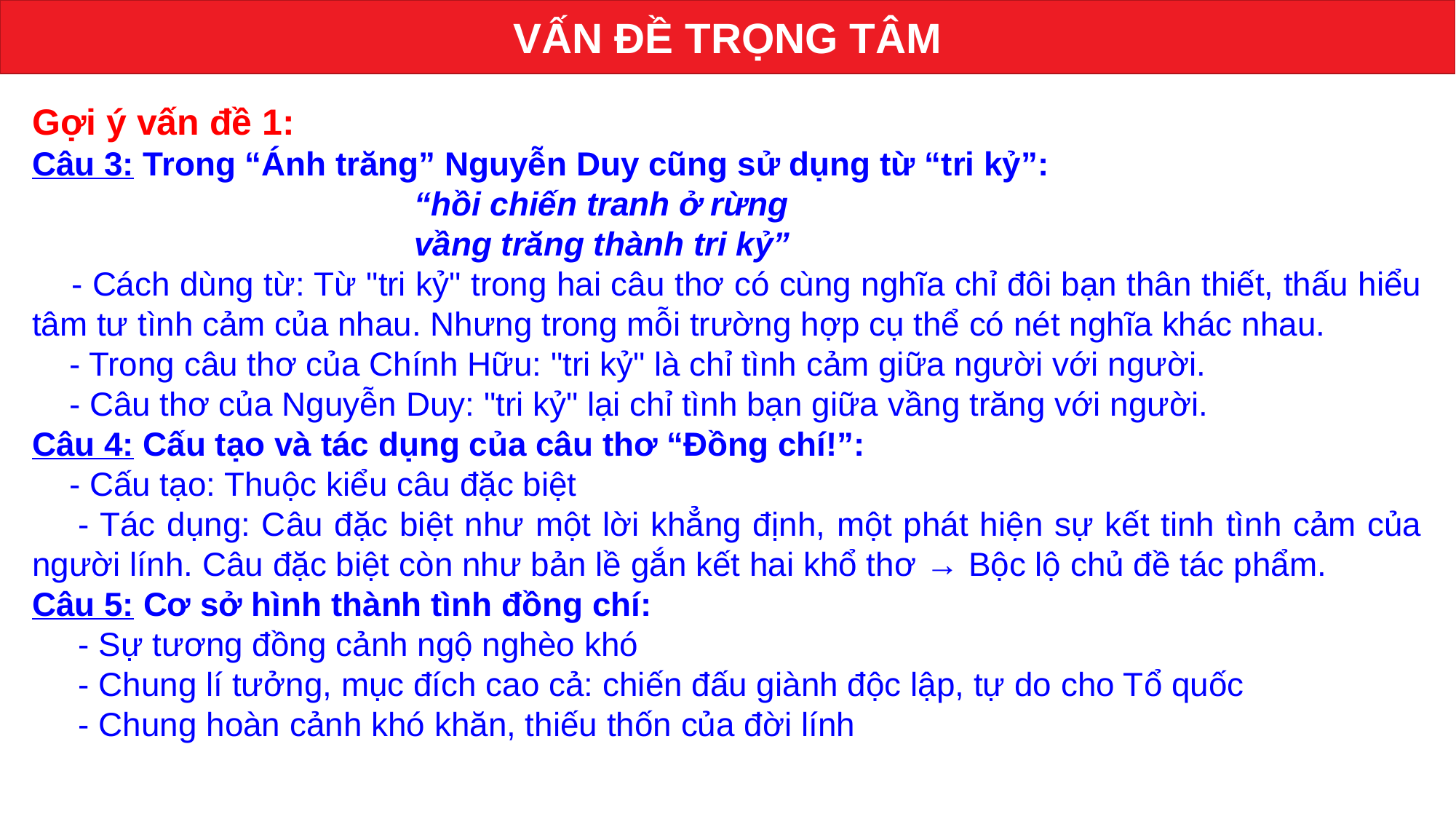

VẤN ĐỀ TRỌNG TÂM
Gợi ý vấn đề 1:
Câu 3: Trong “Ánh trăng” Nguyễn Duy cũng sử dụng từ “tri kỷ”:
“hồi chiến tranh ở rừng
vầng trăng thành tri kỷ”
    - Cách dùng từ: Từ "tri kỷ" trong hai câu thơ có cùng nghĩa chỉ đôi bạn thân thiết, thấu hiểu tâm tư tình cảm của nhau. Nhưng trong mỗi trường hợp cụ thể có nét nghĩa khác nhau.
    - Trong câu thơ của Chính Hữu: "tri kỷ" là chỉ tình cảm giữa người với người.
    - Câu thơ của Nguyễn Duy: "tri kỷ" lại chỉ tình bạn giữa vầng trăng với người.
Câu 4: Cấu tạo và tác dụng của câu thơ “Đồng chí!”:
    - Cấu tạo: Thuộc kiểu câu đặc biệt
    - Tác dụng: Câu đặc biệt như một lời khẳng định, một phát hiện sự kết tinh tình cảm của người lính. Câu đặc biệt còn như bản lề gắn kết hai khổ thơ → Bộc lộ chủ đề tác phẩm.
Câu 5: Cơ sở hình thành tình đồng chí:
     - Sự tương đồng cảnh ngộ nghèo khó
     - Chung lí tưởng, mục đích cao cả: chiến đấu giành độc lập, tự do cho Tổ quốc
     - Chung hoàn cảnh khó khăn, thiếu thốn của đời lính